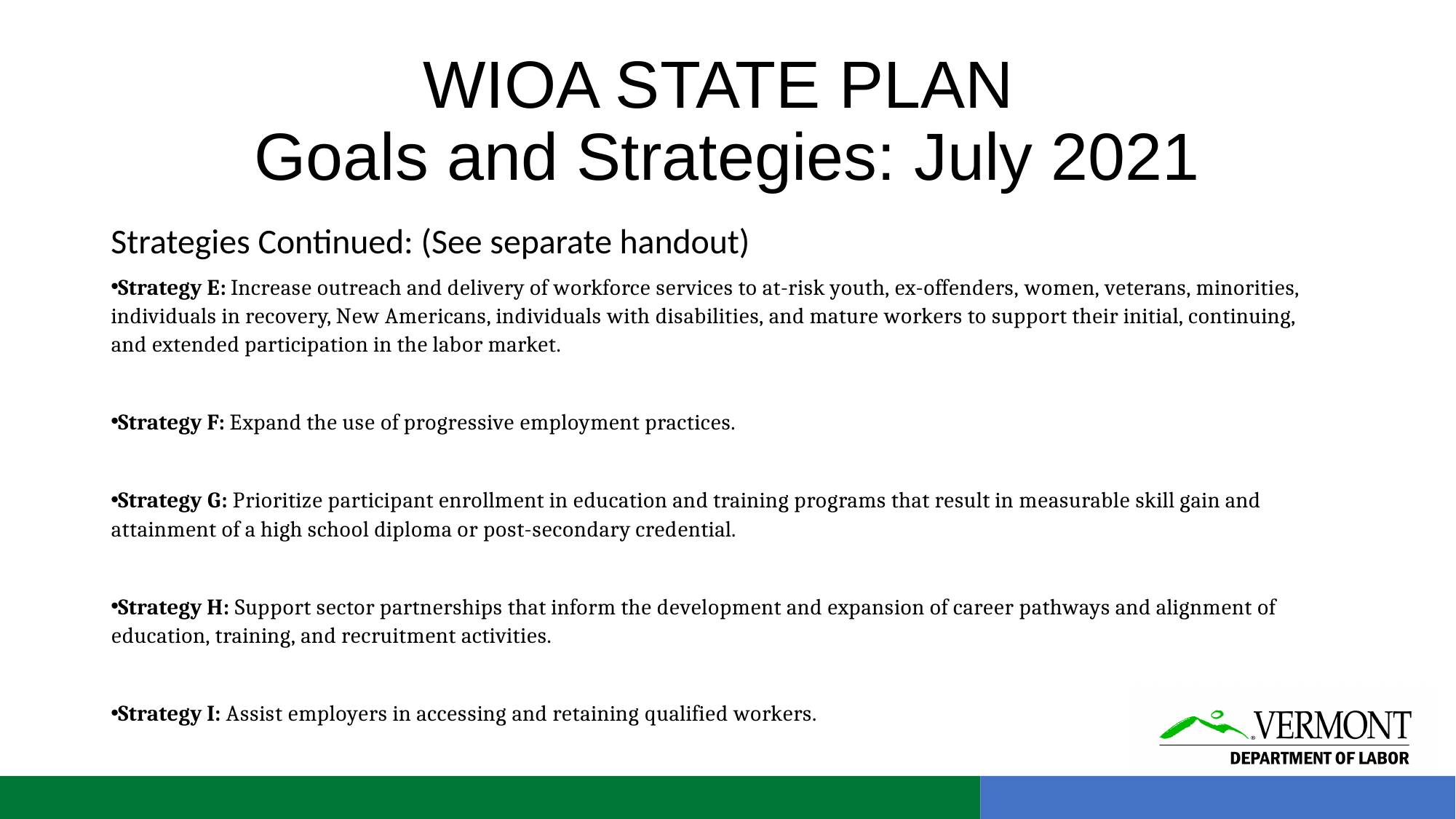

# WIOA STATE PLAN Goals and Strategies: July 2021
Strategies Continued: (See separate handout)
Strategy E: Increase outreach and delivery of workforce services to at-risk youth, ex-offenders, women, veterans, minorities, individuals in recovery, New Americans, individuals with disabilities, and mature workers to support their initial, continuing, and extended participation in the labor market.

Strategy F: Expand the use of progressive employment practices.

Strategy G: Prioritize participant enrollment in education and training programs that result in measurable skill gain and attainment of a high school diploma or post-secondary credential.

Strategy H: Support sector partnerships that inform the development and expansion of career pathways and alignment of education, training, and recruitment activities.

Strategy I: Assist employers in accessing and retaining qualified workers.